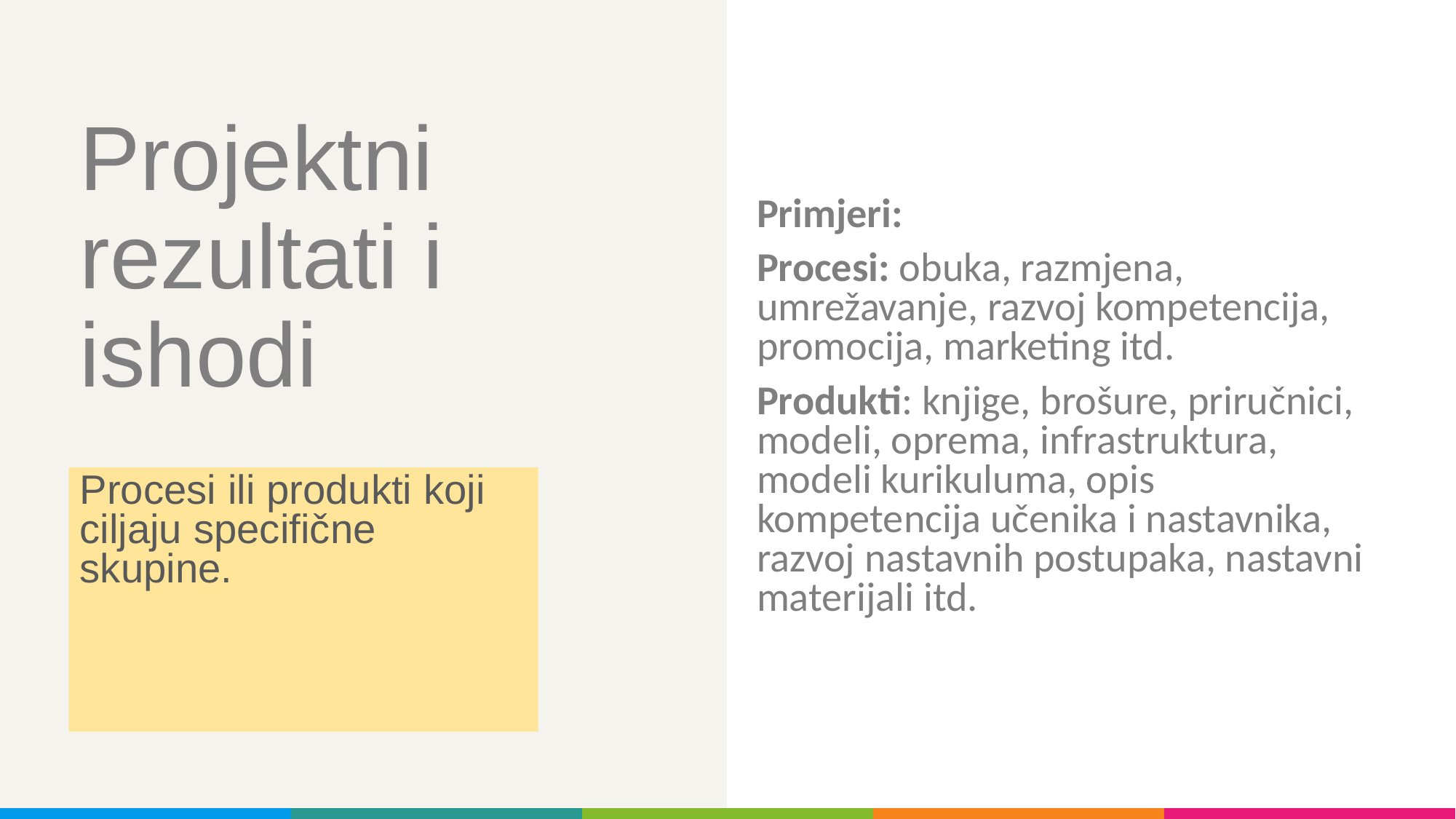

Primjeri:
Procesi: obuka, razmjena, umrežavanje, razvoj kompetencija, promocija, marketing itd.
Produkti: knjige, brošure, priručnici, modeli, oprema, infrastruktura, modeli kurikuluma, opis kompetencija učenika i nastavnika, razvoj nastavnih postupaka, nastavni materijali itd.
# Projektni rezultati i ishodi
Procesi ili produkti koji ciljaju specifične skupine.